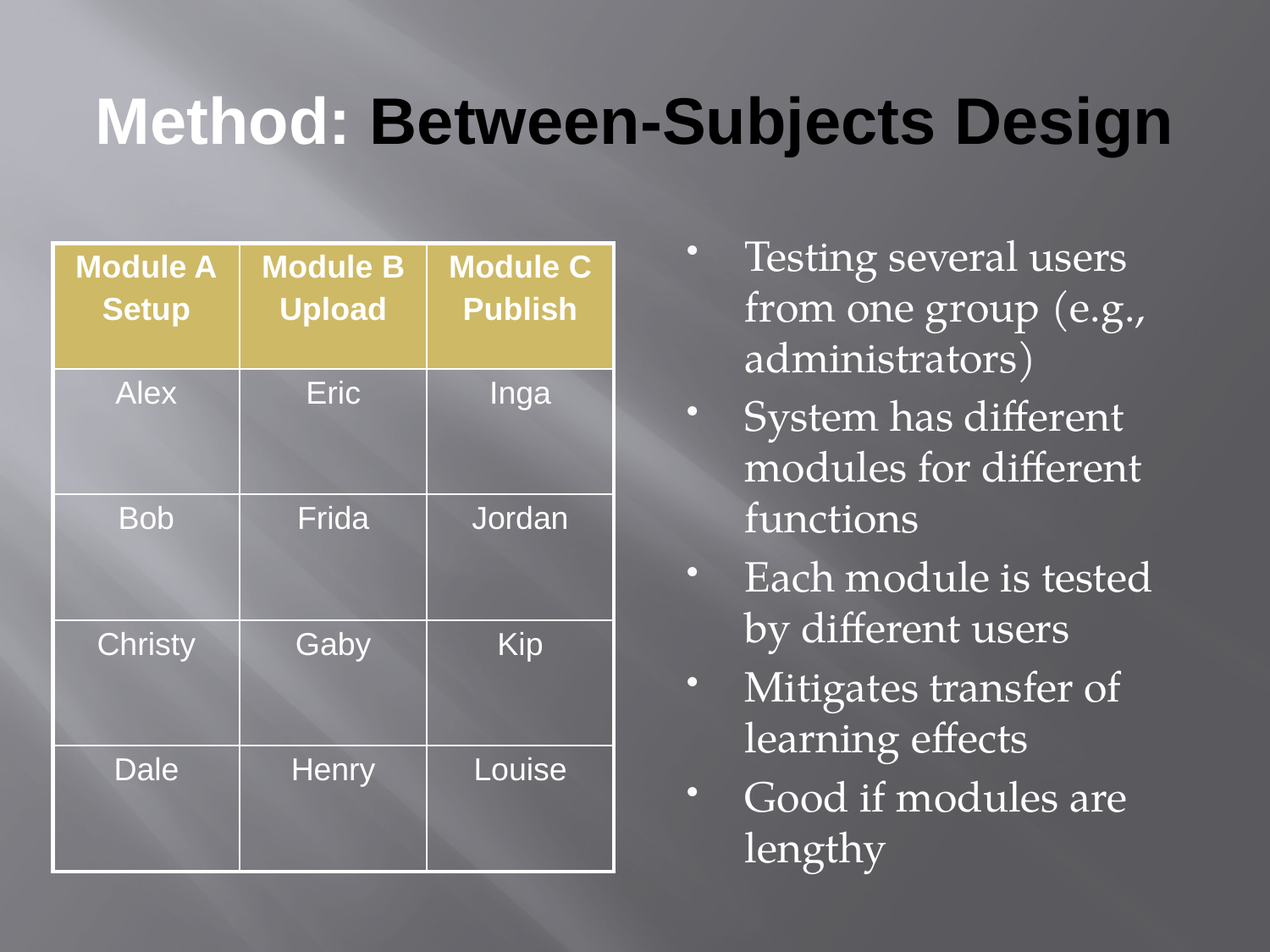

# Method: Between-Subjects Design
Testing several users from one group (e.g., administrators)
System has different modules for different functions
Each module is tested by different users
Mitigates transfer of learning effects
Good if modules are lengthy
| Module A Setup | Module B Upload | Module C Publish |
| --- | --- | --- |
| Alex | Eric | Inga |
| Bob | Frida | Jordan |
| Christy | Gaby | Kip |
| Dale | Henry | Louise |